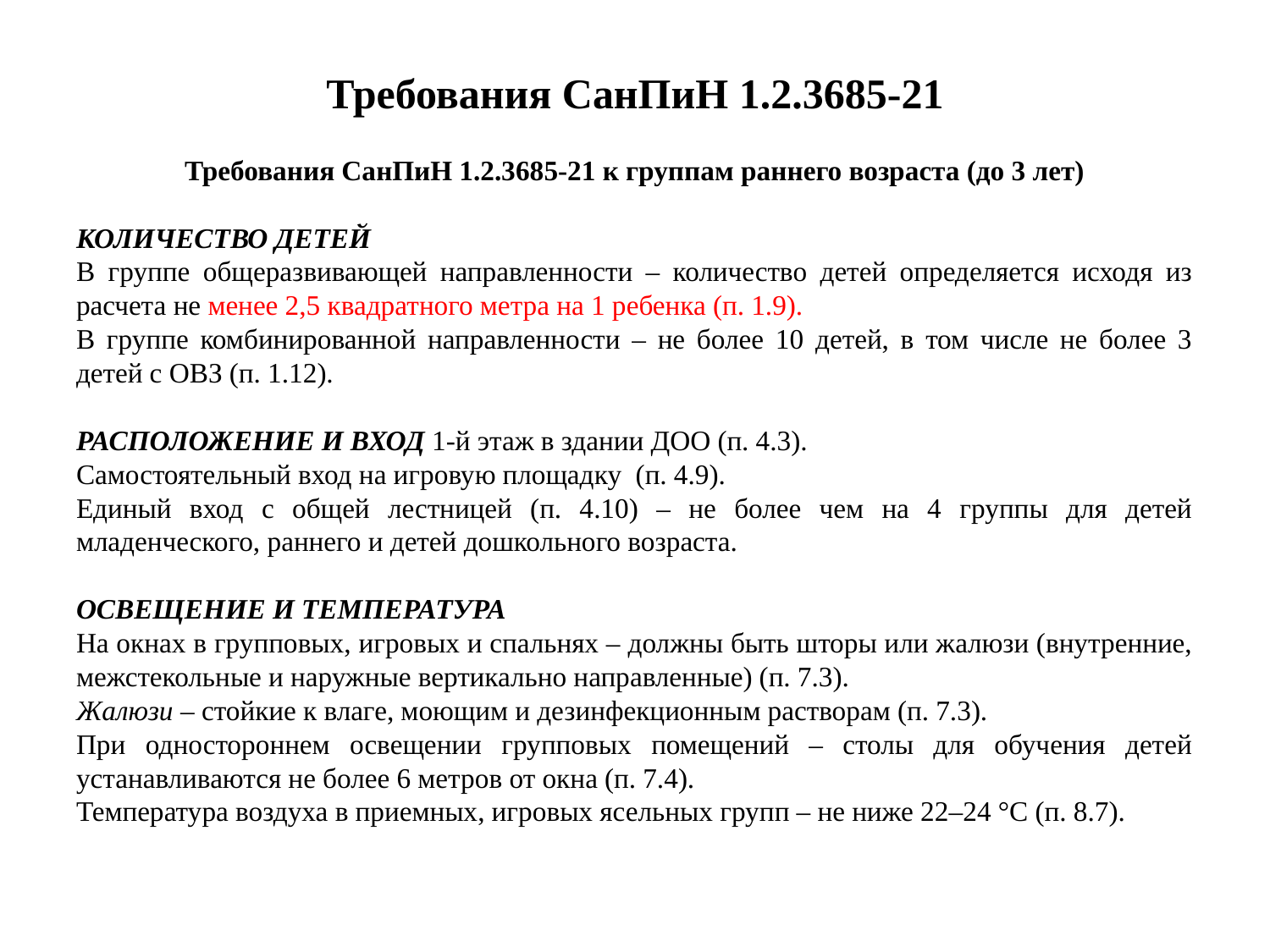

# Требования СанПиН 1.2.3685-21
Требования СанПиН 1.2.3685-21 к группам раннего возраста (до 3 лет)

КОЛИЧЕСТВО ДЕТЕЙ
В группе общеразвивающей направленности – количество детей определяется исходя из расчета не менее 2,5 квадратного метра на 1 ребенка (п. 1.9).
В группе комбинированной направленности – не более 10 детей, в том числе не более 3 детей с ОВЗ (п. 1.12).

РАСПОЛОЖЕНИЕ И ВХОД 1-й этаж в здании ДОО (п. 4.3).
Самостоятельный вход на игровую площадку  (п. 4.9).
Единый вход с общей лестницей (п. 4.10) – не более чем на 4 группы для детей младенческого, раннего и детей дошкольного возраста.

ОСВЕЩЕНИЕ И ТЕМПЕРАТУРА
На окнах в групповых, игровых и спальнях – должны быть шторы или жалюзи (внутренние, межстекольные и наружные вертикально направленные) (п. 7.3).
Жалюзи – стойкие к влаге, моющим и дезинфекционным растворам (п. 7.3).
При одностороннем освещении групповых помещений – столы для обучения детей устанавливаются не более 6 метров от окна (п. 7.4).
Температура воздуха в приемных, игровых ясельных групп – не ниже 22–24 °С (п. 8.7).